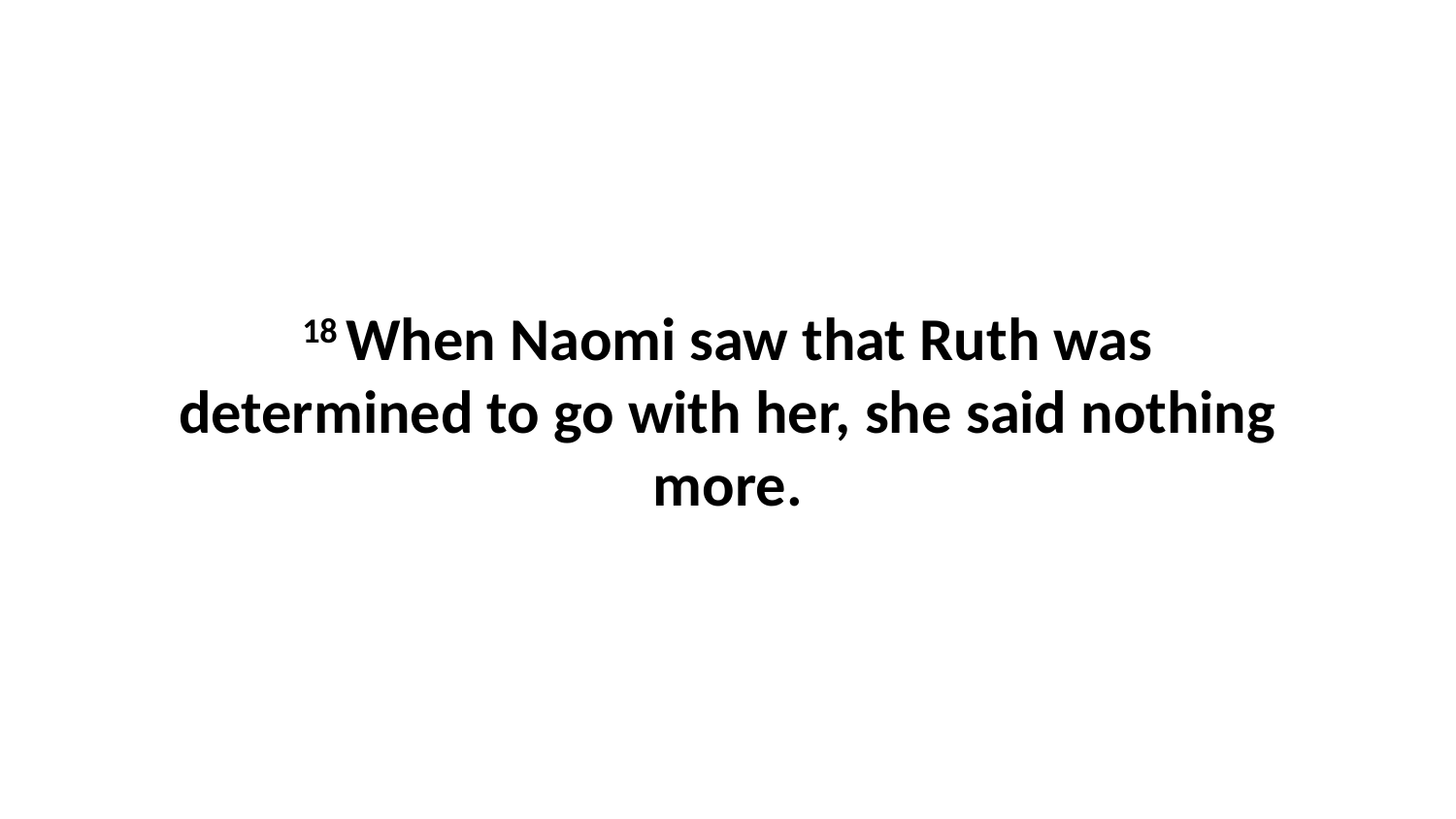

18 When Naomi saw that Ruth was determined to go with her, she said nothing more.